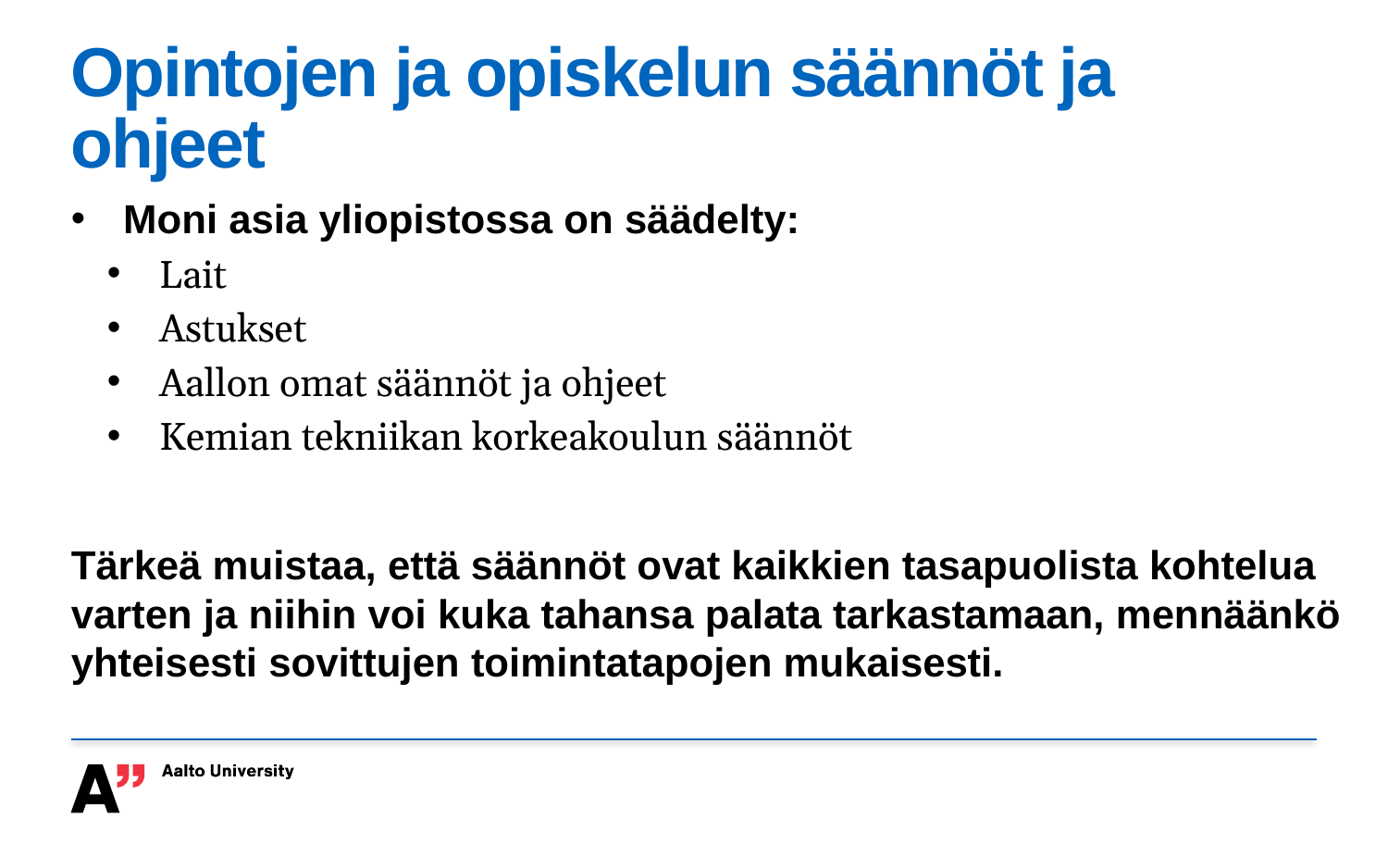

# Opintojen ja opiskelun säännöt ja ohjeet
Moni asia yliopistossa on säädelty:
Lait
Astukset
Aallon omat säännöt ja ohjeet
Kemian tekniikan korkeakoulun säännöt

Tärkeä muistaa, että säännöt ovat kaikkien tasapuolista kohtelua varten ja niihin voi kuka tahansa palata tarkastamaan, mennäänkö yhteisesti sovittujen toimintatapojen mukaisesti.